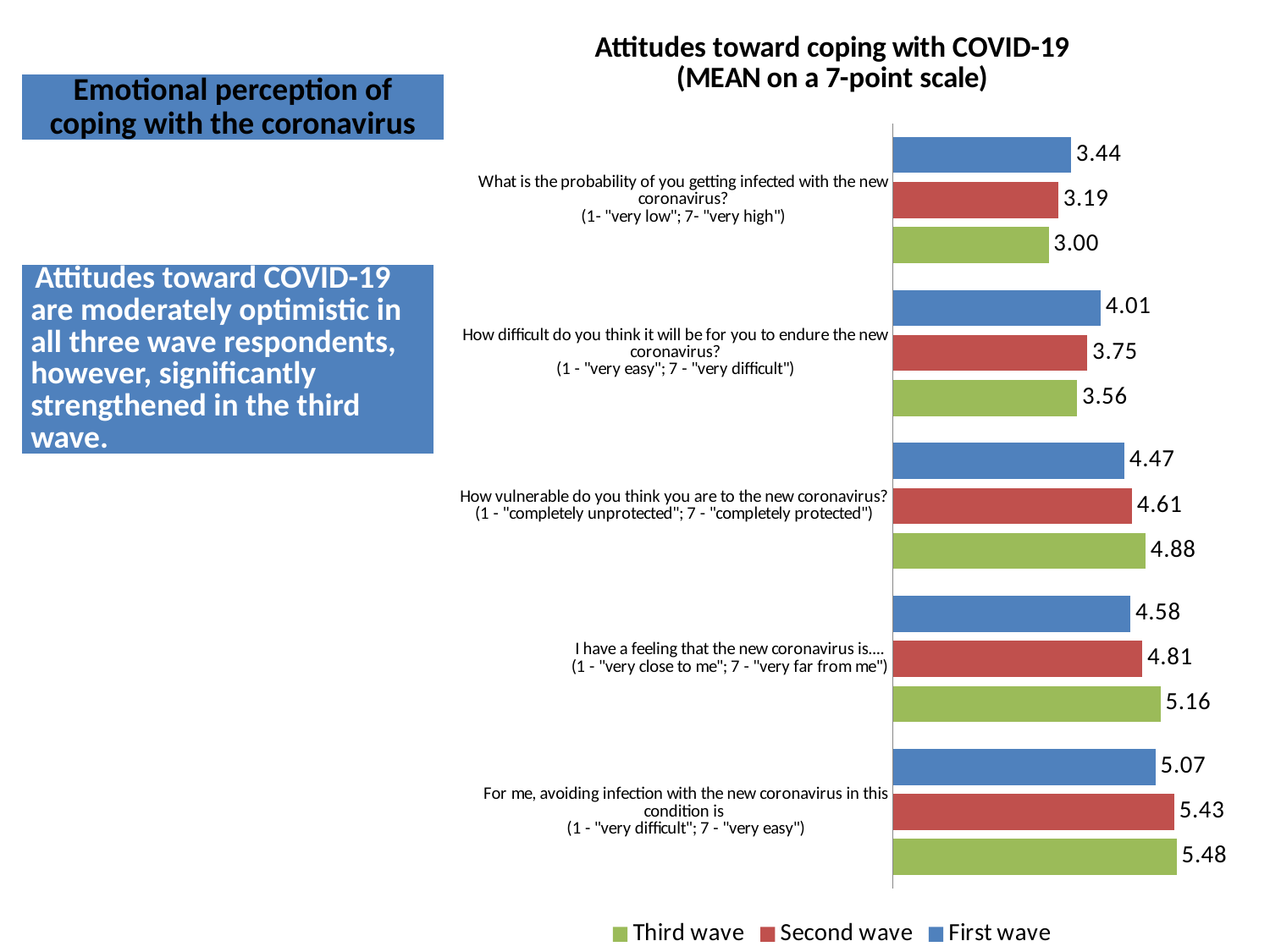

### Chart: Attitudes toward coping with COVID-19
(MEAN on a 7-point scale)

| Category | First wave | Second wave | Third wave |
|---|---|---|---|
| What is the probability of you getting infected with the new coronavirus?
(1- "very low"; 7- "very high") | 3.435754189944134 | 3.189247311827957 | 3.0044296788482834 |
| How difficult do you think it will be for you to endure the new coronavirus?
(1 - "very easy"; 7 - "very difficult") | 4.0091623036649215 | 3.751642575558476 | 3.556566970091027 |
| How vulnerable do you think you are to the new coronavirus?
(1 - "completely unprotected"; 7 - "completely protected") | 4.466592427616926 | 4.613217768147345 | 4.875271149674621 |
| I have a feeling that the new coronavirus is....
(1 - "very close to me"; 7 - "very far from me") | 4.584180790960452 | 4.810227272727273 | 5.163860830527497 |
| For me, avoiding infection with the new coronavirus in this condition is
(1 - "very difficult"; 7 - "very easy") | 5.066458982346833 | 5.430801248699272 | 5.475897435897436 |
| Emotional perception of coping with the coronavirus |
| --- |
| Attitudes toward COVID-19 are moderately optimistic in all three wave respondents, however, significantly strengthened in the third wave. |
| --- |